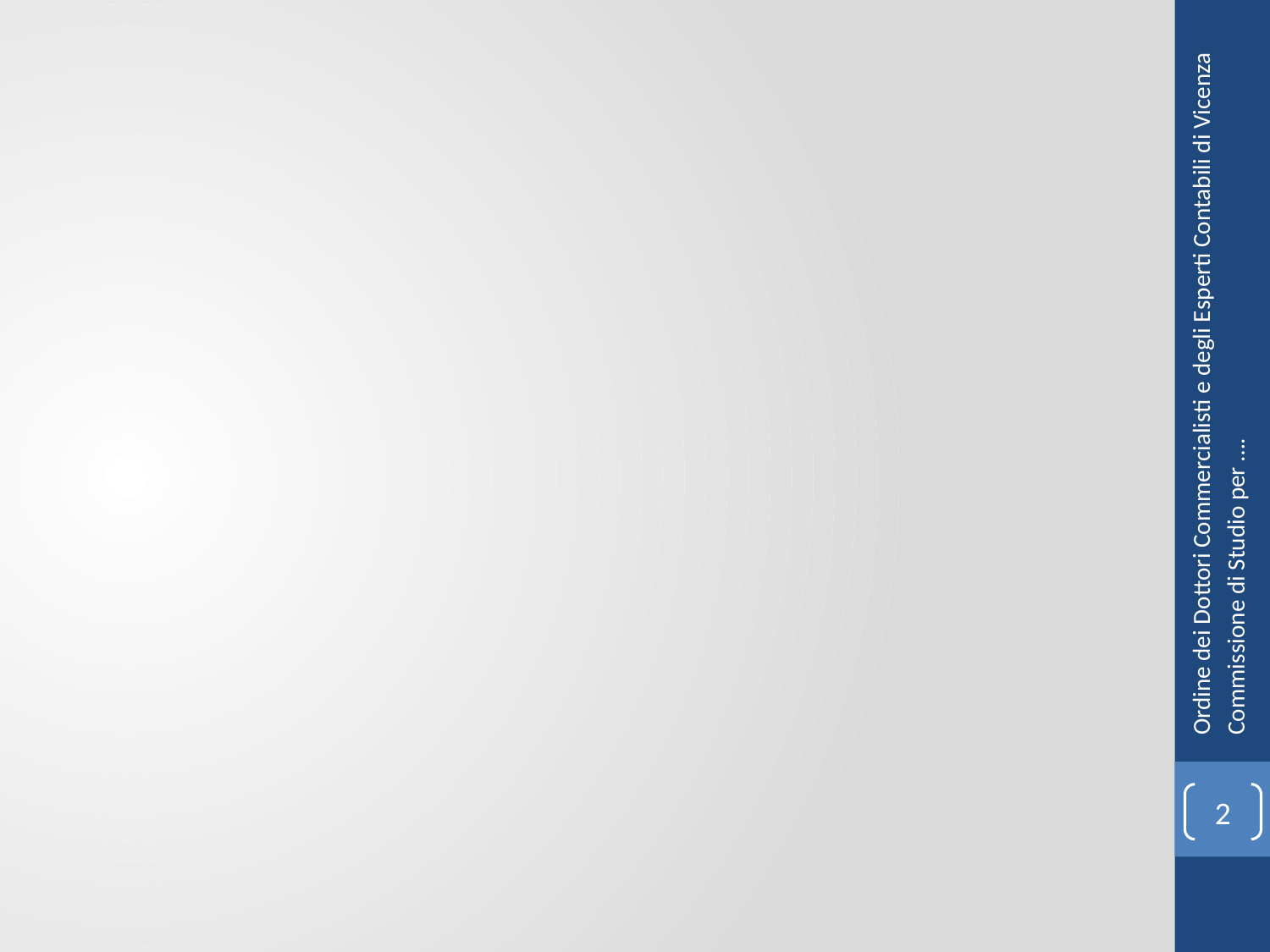

Ordine dei Dottori Commercialisti e degli Esperti Contabili di Vicenza
Commissione di Studio per ….
#

2